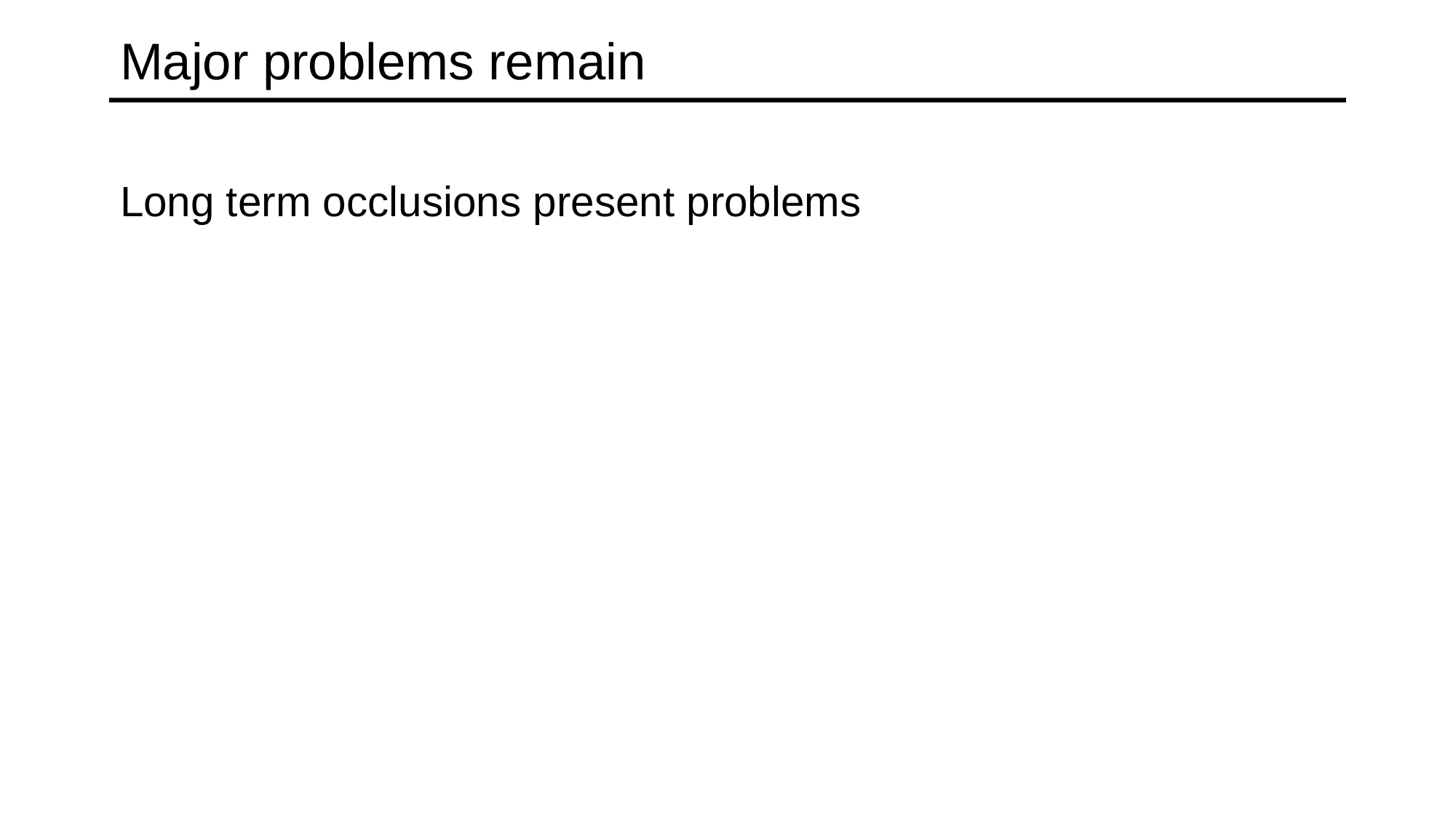

# Major problems remain

Long term occlusions present problems